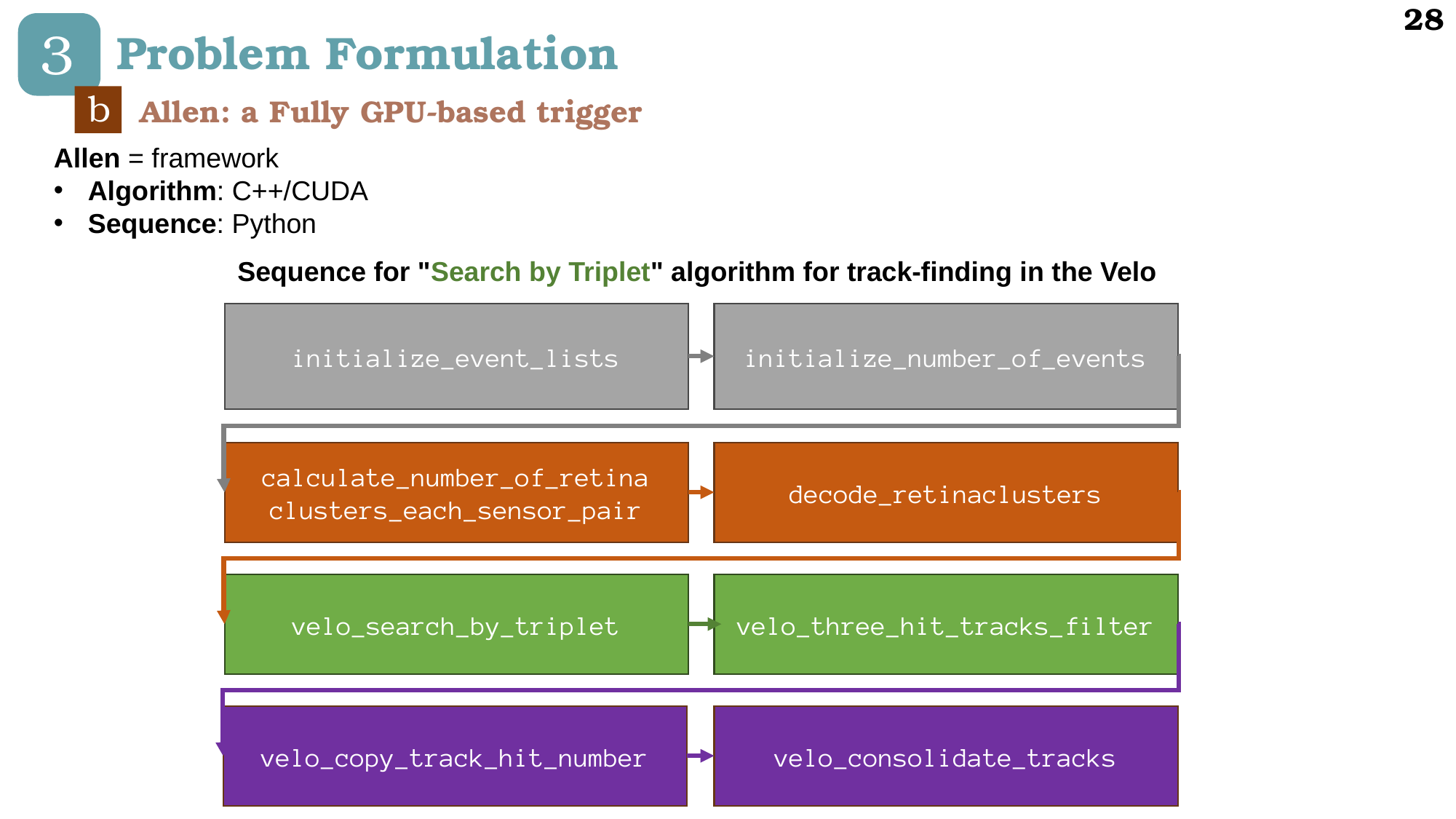

28
3
# Problem Formulation
b
Allen: a Fully GPU-based trigger
Allen = framework
Algorithm: C++/CUDA
Sequence: Python

Sequence for "Search by Triplet" algorithm for track-finding in the Velo
initialize_event_lists
initialize_number_of_events
calculate_number_of_retina
clusters_each_sensor_pair
decode_retinaclusters
velo_search_by_triplet
velo_three_hit_tracks_filter
velo_consolidate_tracks
velo_copy_track_hit_number